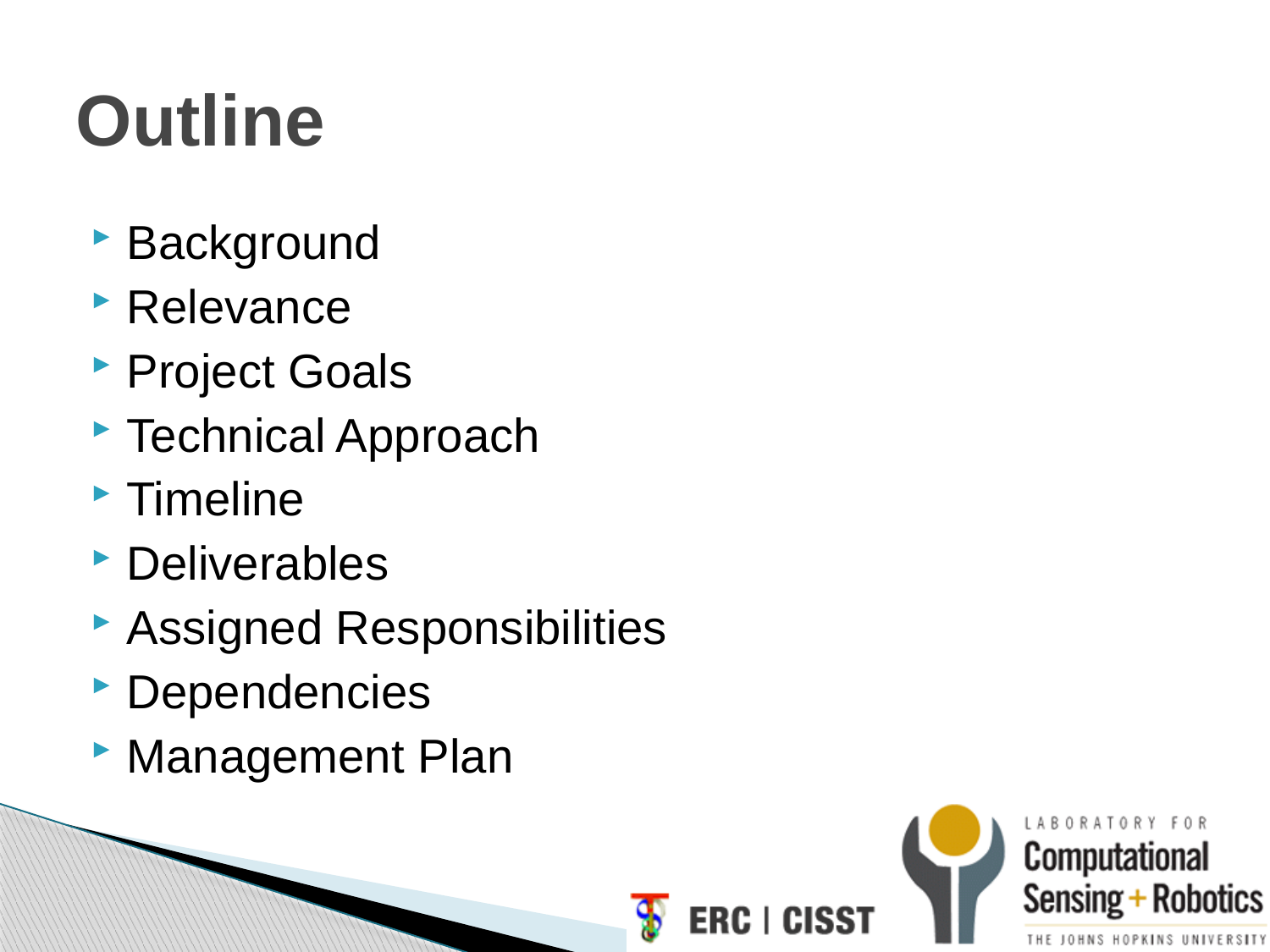

# Outline
Background
Relevance
Project Goals
Technical Approach
Timeline
Deliverables
Assigned Responsibilities
Dependencies
Management Plan